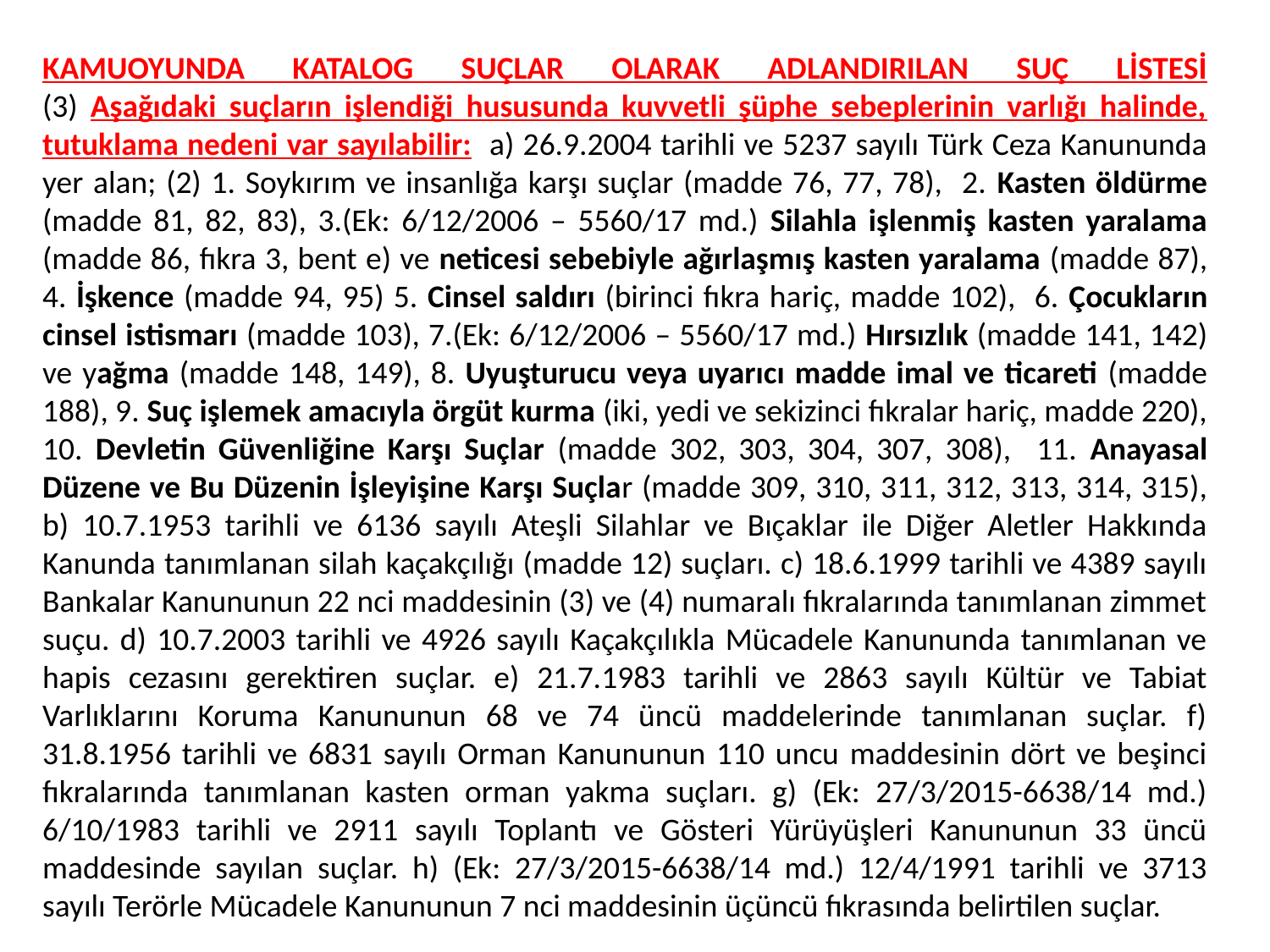

# KAMUOYUNDA KATALOG SUÇLAR OLARAK ADLANDIRILAN SUÇ LİSTESİ (3) Aşağıdaki suçların işlendiği hususunda kuvvetli şüphe sebeplerinin varlığı halinde, tutuklama nedeni var sayılabilir:  a) 26.9.2004 tarihli ve 5237 sayılı Türk Ceza Kanununda yer alan; (2) 1. Soykırım ve insanlığa karşı suçlar (madde 76, 77, 78),  2. Kasten öldürme (madde 81, 82, 83), 3.(Ek: 6/12/2006 – 5560/17 md.) Silahla işlenmiş kasten yaralama (madde 86, fıkra 3, bent e) ve neticesi sebebiyle ağırlaşmış kasten yaralama (madde 87), 4. İşkence (madde 94, 95) 5. Cinsel saldırı (birinci fıkra hariç, madde 102),  6. Çocukların cinsel istismarı (madde 103), 7.(Ek: 6/12/2006 – 5560/17 md.) Hırsızlık (madde 141, 142) ve yağma (madde 148, 149), 8. Uyuşturucu veya uyarıcı madde imal ve ticareti (madde 188), 9. Suç işlemek amacıyla örgüt kurma (iki, yedi ve sekizinci fıkralar hariç, madde 220), 10. Devletin Güvenliğine Karşı Suçlar (madde 302, 303, 304, 307, 308),  11. Anayasal Düzene ve Bu Düzenin İşleyişine Karşı Suçlar (madde 309, 310, 311, 312, 313, 314, 315), b) 10.7.1953 tarihli ve 6136 sayılı Ateşli Silahlar ve Bıçaklar ile Diğer Aletler Hakkında Kanunda tanımlanan silah kaçakçılığı (madde 12) suçları. c) 18.6.1999 tarihli ve 4389 sayılı Bankalar Kanununun 22 nci maddesinin (3) ve (4) numaralı fıkralarında tanımlanan zimmet suçu. d) 10.7.2003 tarihli ve 4926 sayılı Kaçakçılıkla Mücadele Kanununda tanımlanan ve hapis cezasını gerektiren suçlar. e) 21.7.1983 tarihli ve 2863 sayılı Kültür ve Tabiat Varlıklarını Koruma Kanununun 68 ve 74 üncü maddelerinde tanımlanan suçlar. f) 31.8.1956 tarihli ve 6831 sayılı Orman Kanununun 110 uncu maddesinin dört ve beşinci fıkralarında tanımlanan kasten orman yakma suçları. g) (Ek: 27/3/2015-6638/14 md.) 6/10/1983 tarihli ve 2911 sayılı Toplantı ve Gösteri Yürüyüşleri Kanununun 33 üncü maddesinde sayılan suçlar. h) (Ek: 27/3/2015-6638/14 md.) 12/4/1991 tarihli ve 3713 sayılı Terörle Mücadele Kanununun 7 nci maddesinin üçüncü fıkrasında belirtilen suçlar.